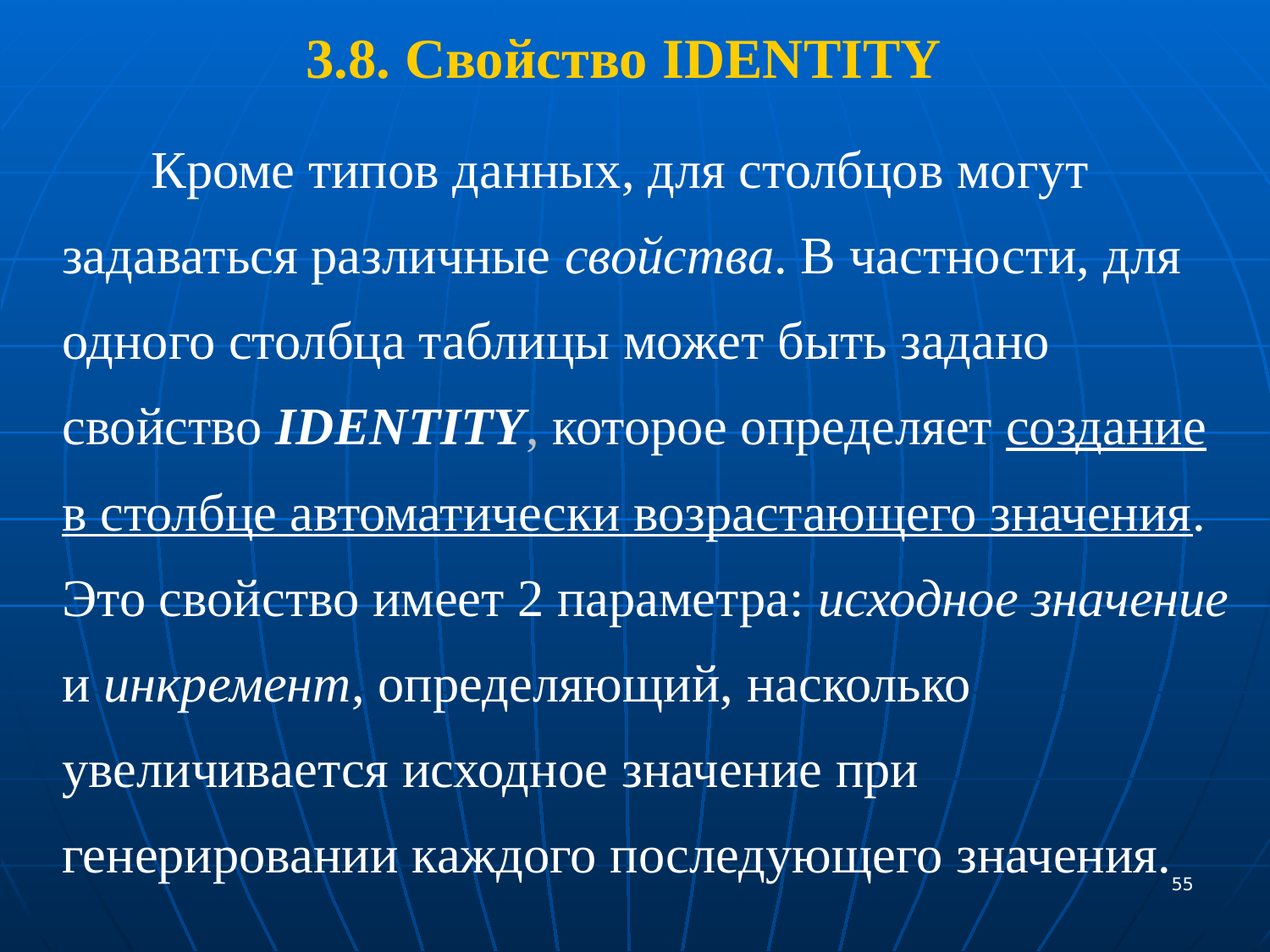

3.8. Свойство IDENTITY
  Кроме типов данных, для столбцов могут задаваться различные свойства. В частности, для одного столбца таблицы может быть задано свойство IDENTITY, которое определяет создание в столбце автоматически возрастающего значения. Это свойство имеет 2 параметра: исходное значение и инкремент, определяющий, насколько увеличивается исходное значение при генерировании каждого последующего значения.
55